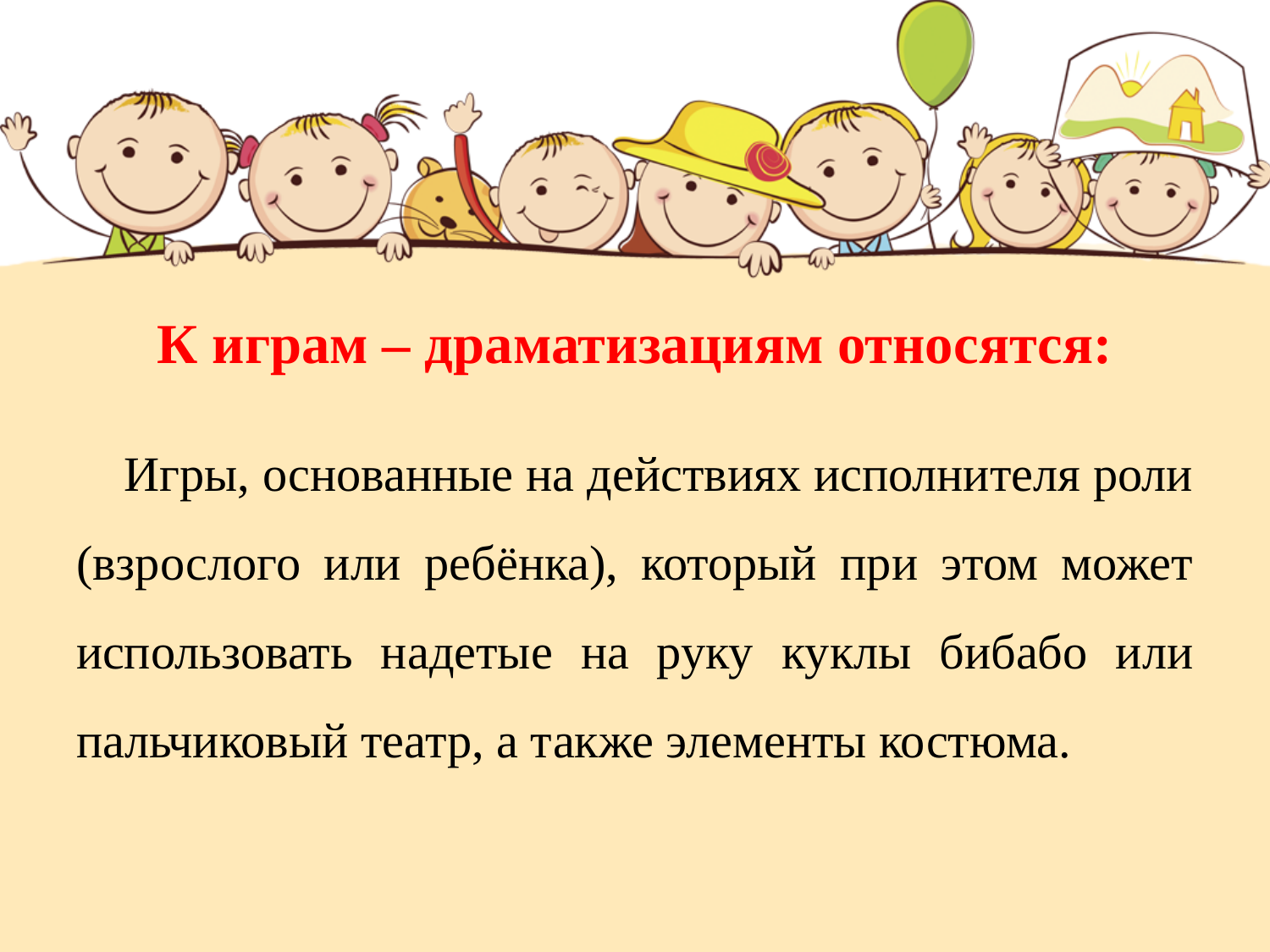

# К играм – драматизациям относятся:
Игры, основанные на действиях исполнителя роли (взрослого или ребёнка), который при этом может использовать надетые на руку куклы бибабо или пальчиковый театр, а также элементы костюма.